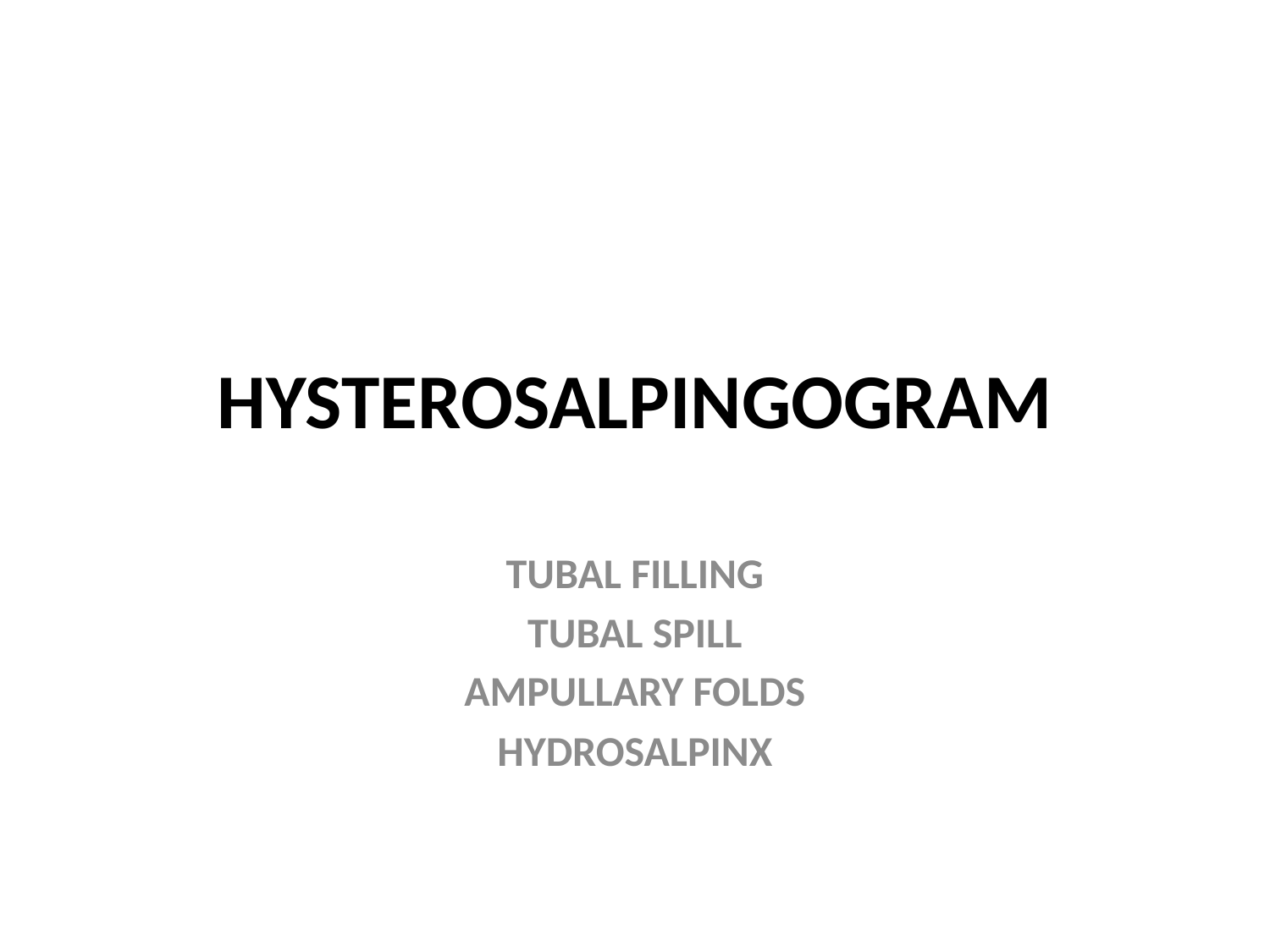

# HYSTEROSALPINGOGRAM
TUBAL FILLING
TUBAL SPILL
AMPULLARY FOLDS
HYDROSALPINX